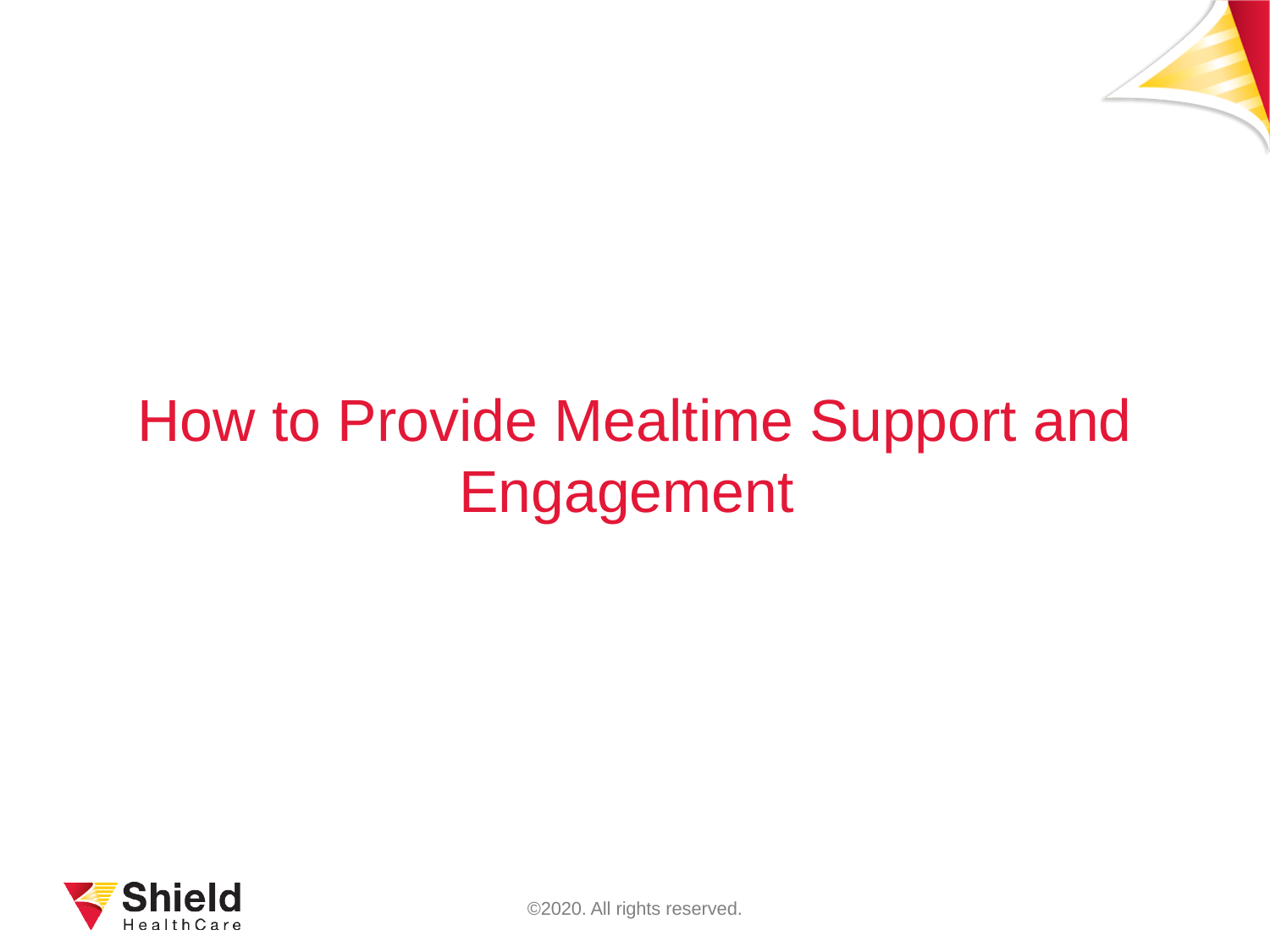

# How to Provide Mealtime Support and Engagement
©2020. All rights reserved.